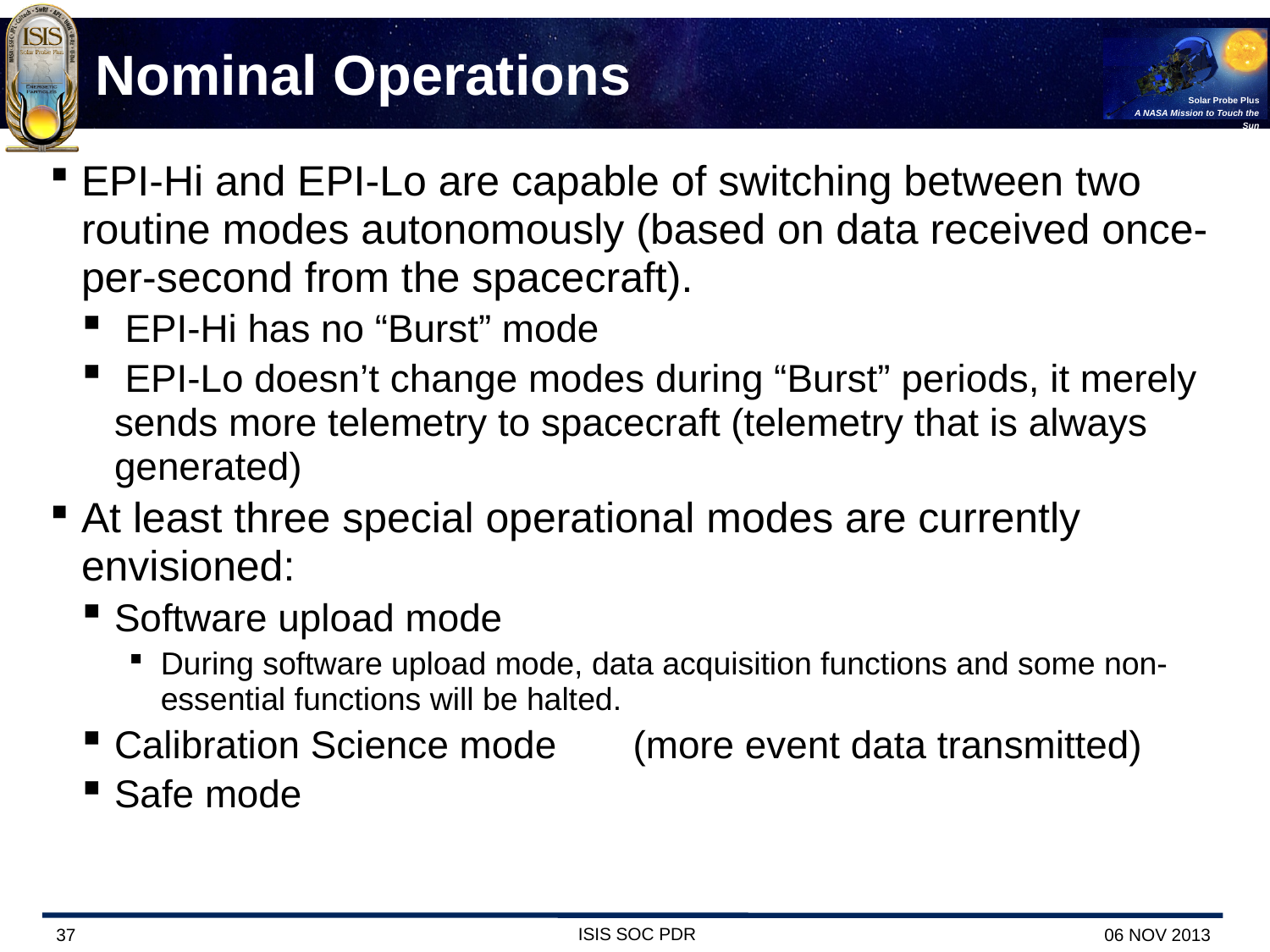

# Nominal Operations
EPI-Hi and EPI-Lo are capable of switching between two routine modes autonomously (based on data received once-per-second from the spacecraft).
 EPI-Hi has no “Burst” mode
 EPI-Lo doesn’t change modes during “Burst” periods, it merely sends more telemetry to spacecraft (telemetry that is always generated)
At least three special operational modes are currently envisioned:
Software upload mode
During software upload mode, data acquisition functions and some non-essential functions will be halted.
Calibration Science mode	 (more event data transmitted)
Safe mode